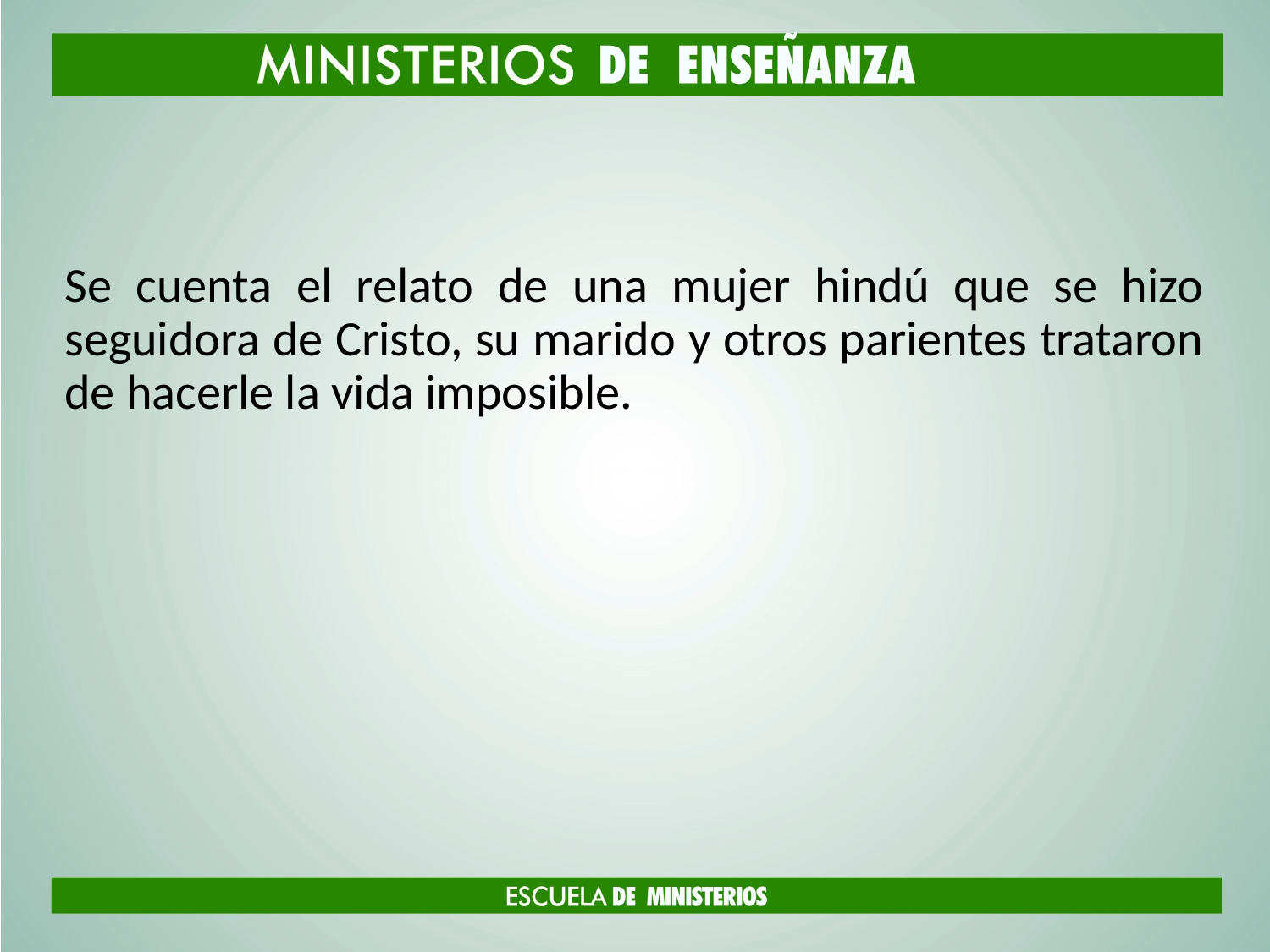

#
Se cuenta el relato de una mujer hindú que se hizo seguidora de Cristo, su marido y otros parientes trataron de hacerle la vida imposible.